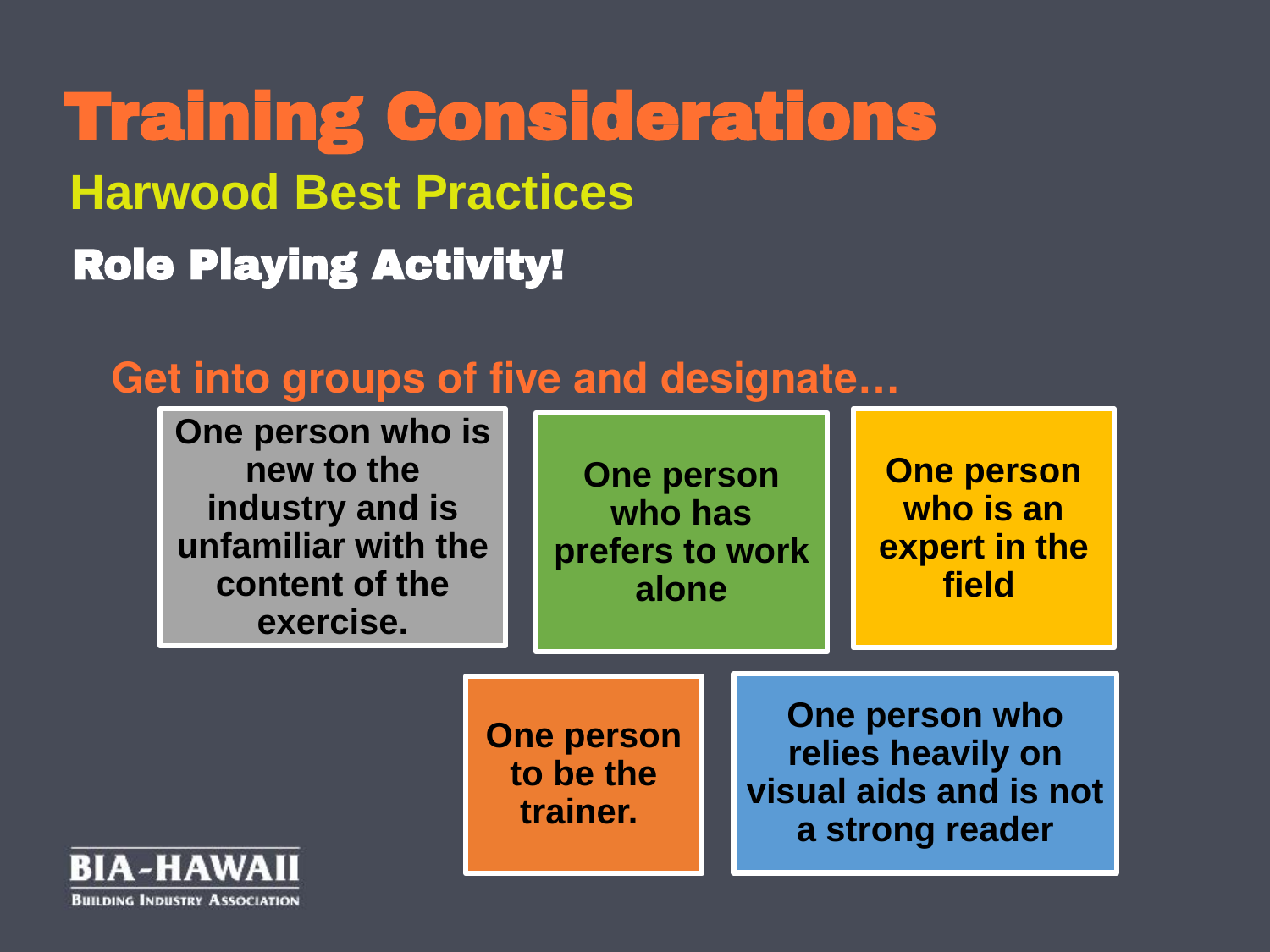

# Training Considerations
Harwood Best Practices
Role Playing Activity!
Get into groups of five and designate…
One person to be the trainer.
One person who is new to the industry and is unfamiliar with the content of the exercise.
One person who is an expert in the field
One person who relies heavily on visual aids and is not a strong reader
One person who has prefers to work alone